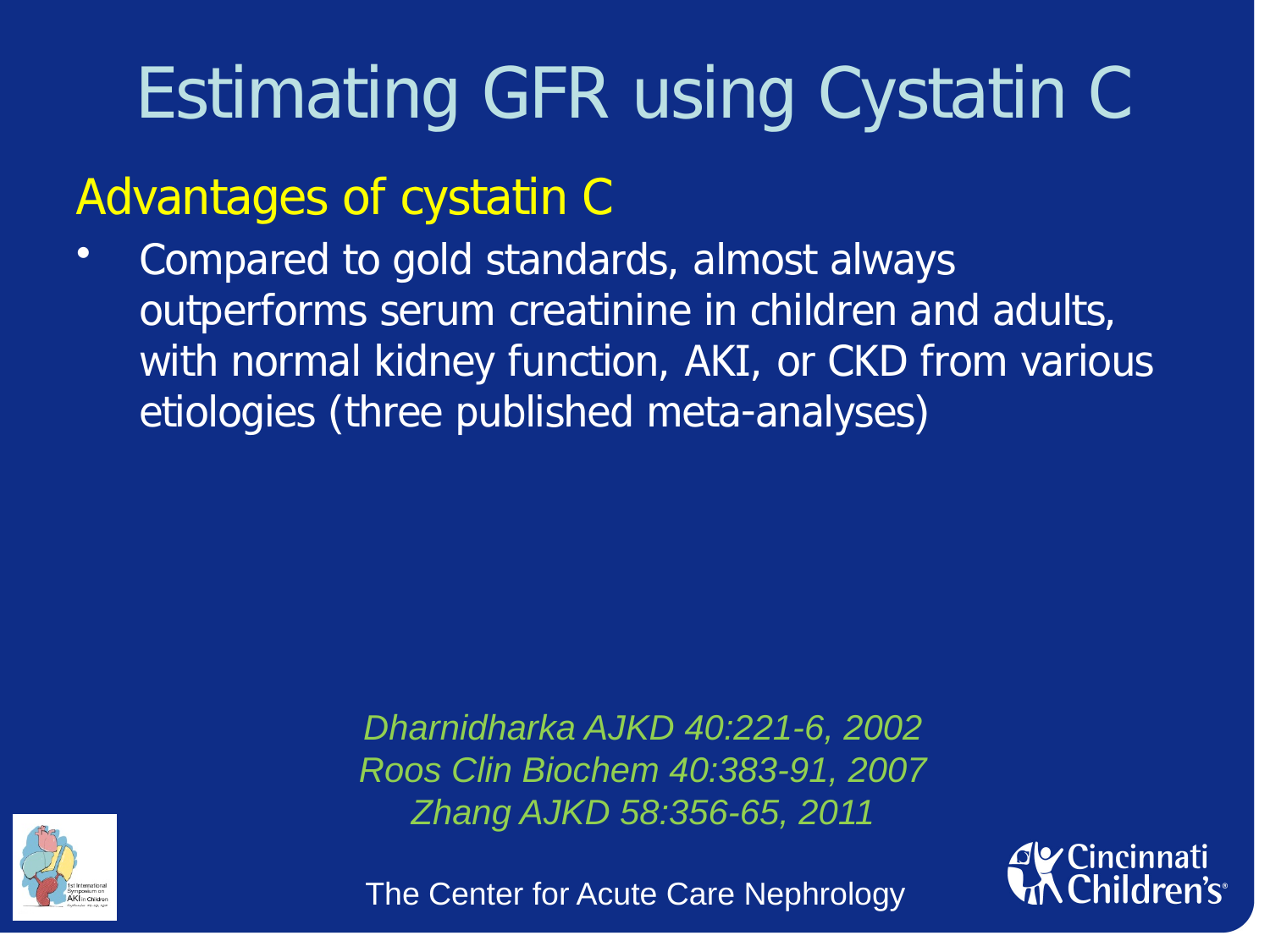

# Estimating GFR using Cystatin C
Advantages of cystatin C
Compared to gold standards, almost always outperforms serum creatinine in children and adults, with normal kidney function, AKI, or CKD from various etiologies (three published meta-analyses)
Dharnidharka AJKD 40:221-6, 2002
Roos Clin Biochem 40:383-91, 2007
Zhang AJKD 58:356-65, 2011